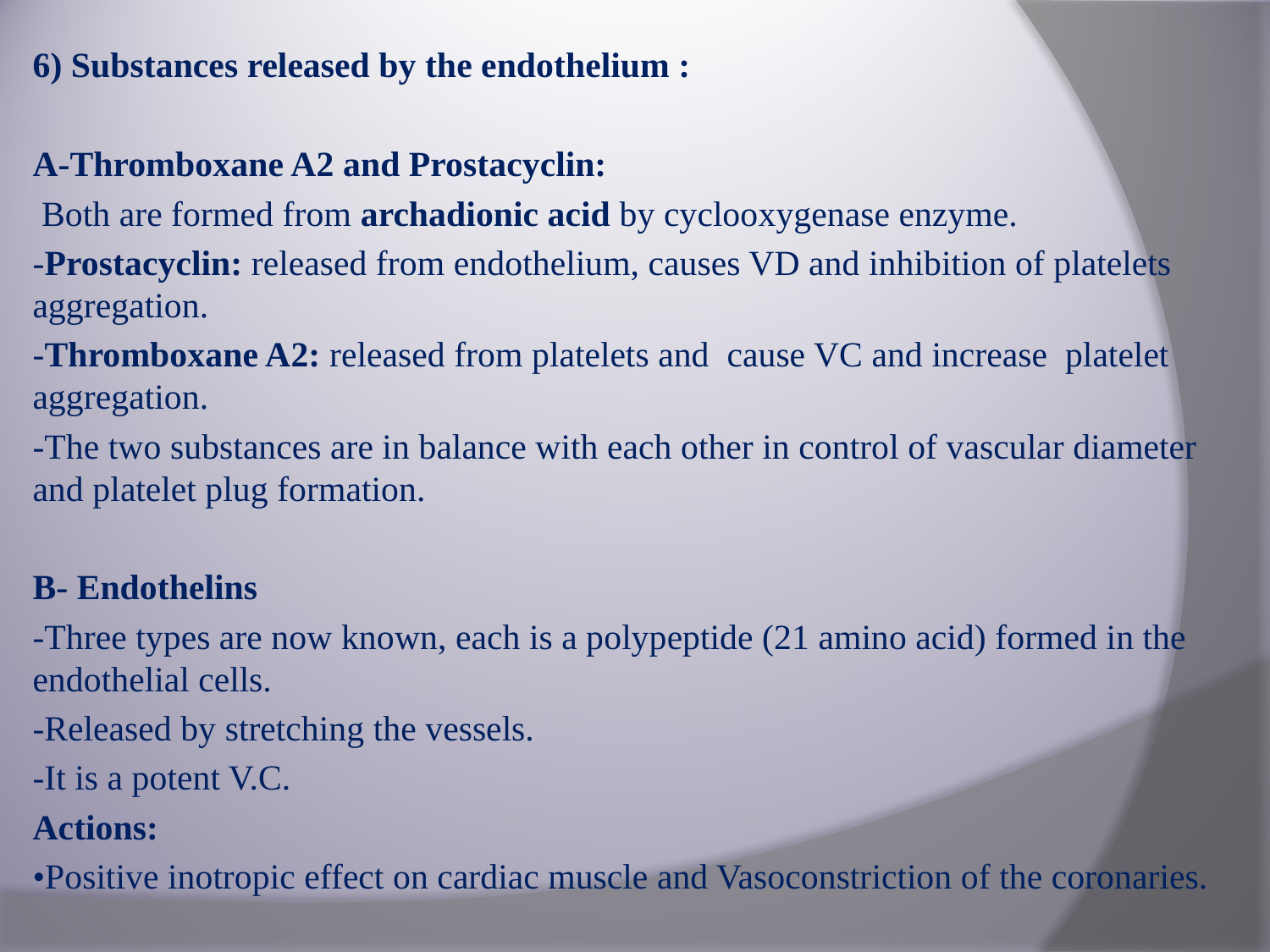

6) Substances released by the endothelium :

A-Thromboxane A2 and Prostacyclin:
 Both are formed from archadionic acid by cyclooxygenase enzyme.
-Prostacyclin: released from endothelium, causes VD and inhibition of platelets aggregation.
-Thromboxane A2: released from platelets and  cause VC and increase  platelet aggregation.
-The two substances are in balance with each other in control of vascular diameter and platelet plug formation.

B- Endothelins
-Three types are now known, each is a polypeptide (21 amino acid) formed in the endothelial cells.
-Released by stretching the vessels.
-It is a potent V.C.
Actions:
•Positive inotropic effect on cardiac muscle and Vasoconstriction of the coronaries.